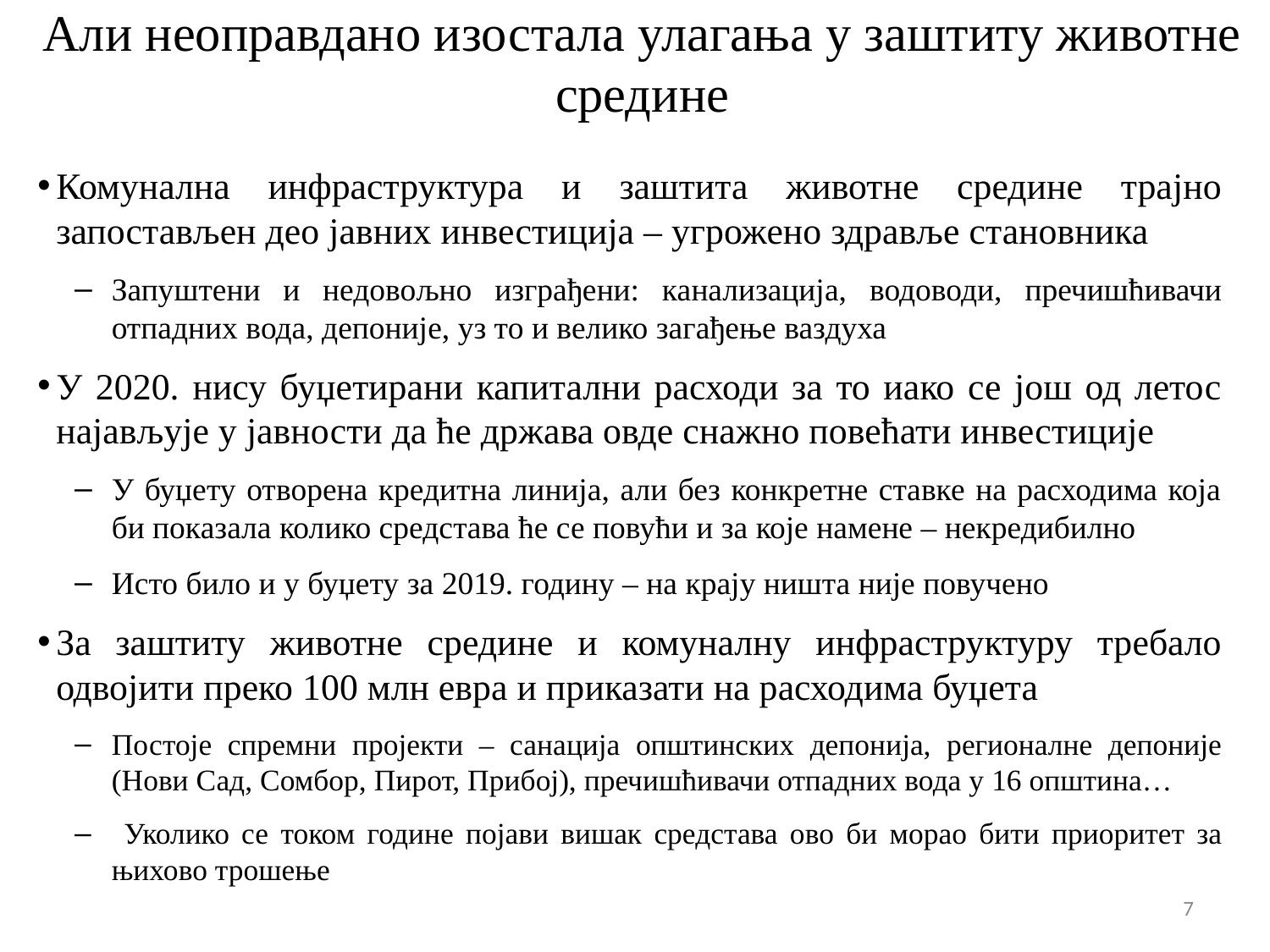

# Али неоправдано изостала улагања у заштиту животне средине
Комунална инфраструктура и заштита животне средине трајно запостављен део јавних инвестиција – угрожено здравље становника
Запуштени и недовољно изграђени: канализација, водоводи, пречишћивачи отпадних вода, депоније, уз то и велико загађење ваздуха
У 2020. нису буџетирани капитални расходи за то иако се још од летос најављује у јавности да ће држава овде снажно повећати инвестиције
У буџету отворена кредитна линија, али без конкретне ставке на расходима која би показала колико средстава ће се повући и за које намене – некредибилно
Исто било и у буџету за 2019. годину – на крају ништа није повучено
За заштиту животне средине и комуналну инфраструктуру требало одвојити преко 100 млн евра и приказати на расходима буџета
Постоје спремни пројекти – санација општинских депонија, регионалне депоније (Нови Сад, Сомбор, Пирот, Прибој), пречишћивачи отпадних вода у 16 општина…
 Уколико се током године појави вишак средстава ово би морао бити приоритет за њихово трошење
7